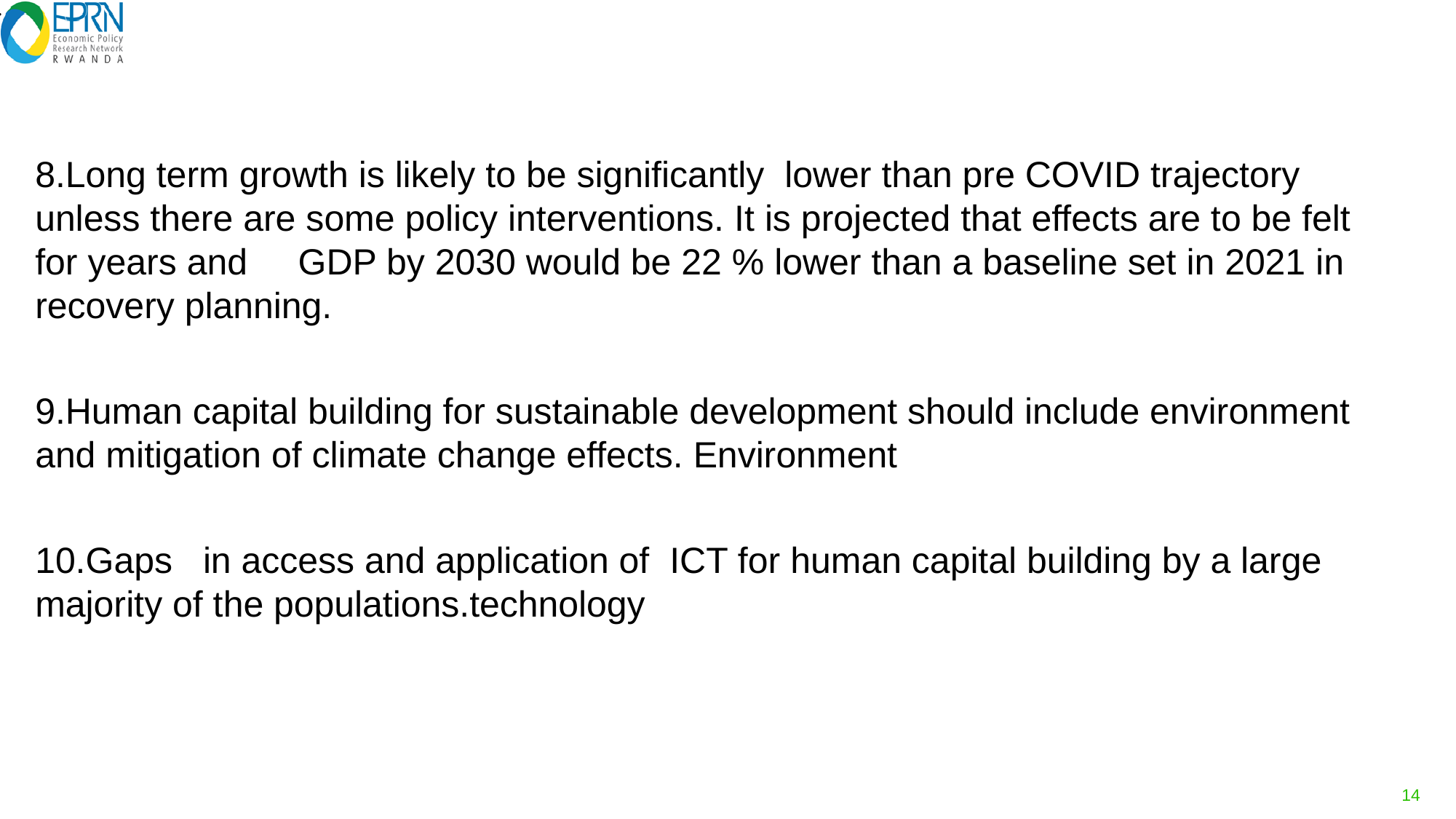

# .
.
8.Long term growth is likely to be significantly  lower than pre COVID trajectory unless there are some policy interventions. It is projected that effects are to be felt for years and     GDP by 2030 would be 22 % lower than a baseline set in 2021 in recovery planning.

9.Human capital building for sustainable development should include environment and mitigation of climate change effects. Environment

10.Gaps   in access and application of  ICT for human capital building by a large majority of the populations.technology

14